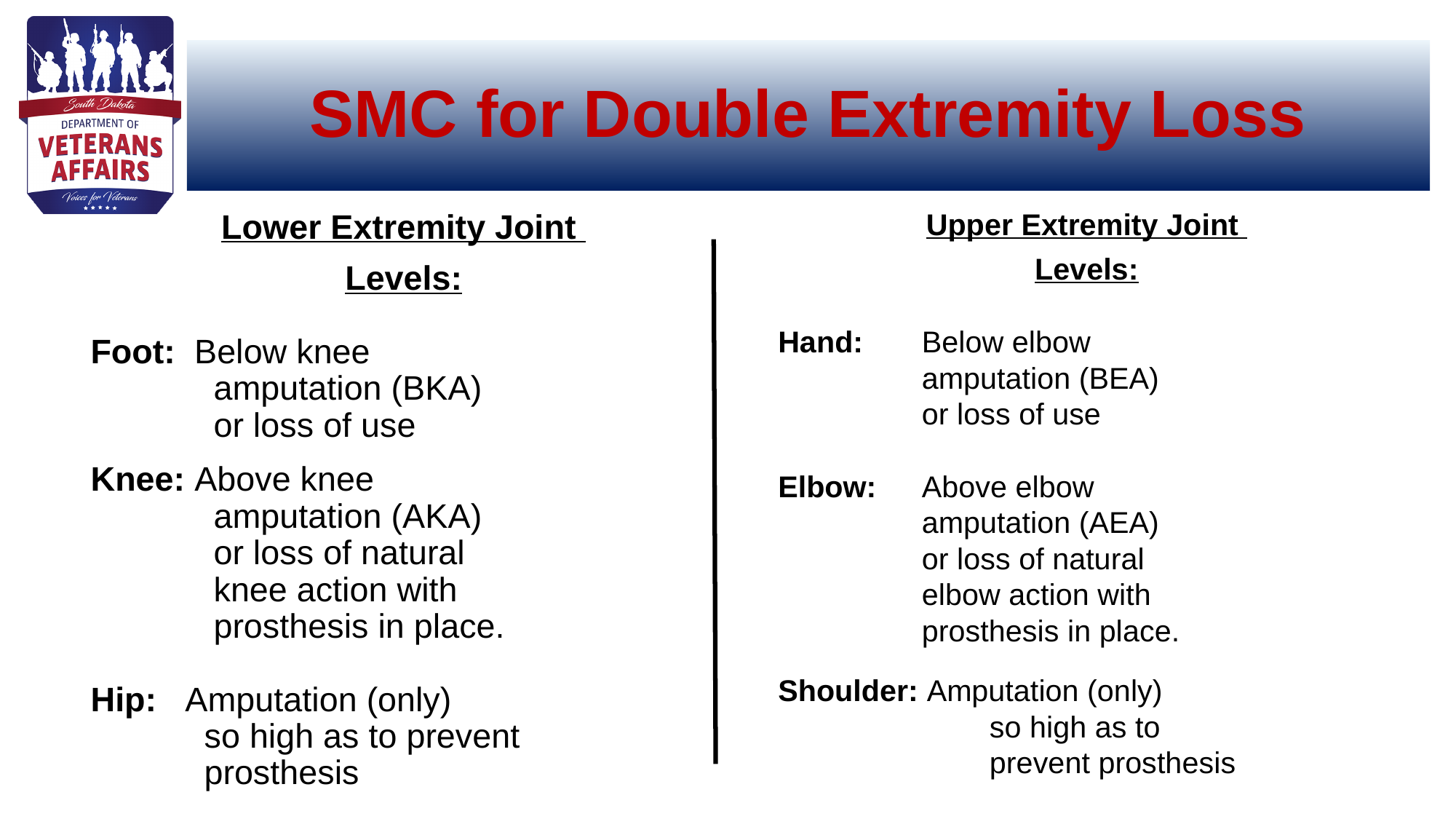

# SMC for Double Extremity Loss
Lower Extremity Joint

Levels:

Foot:  Below knee
             amputation (BKA)
             or loss of use

Knee: Above knee
             amputation (AKA)
             or loss of natural
             knee action with
             prosthesis in place.

Hip:   Amputation (only)
            so high as to prevent
            prosthesis
Upper Extremity Joint

Levels:

Hand: 	 Below elbow
            	 amputation (BEA)
            	 or loss of use

Elbow: 	 Above elbow
            	 amputation (AEA)
             	 or loss of natural
             	 elbow action with
             	 prosthesis in place.

Shoulder: Amputation (only)
                  	 so high as to
                  	 prevent prosthesis